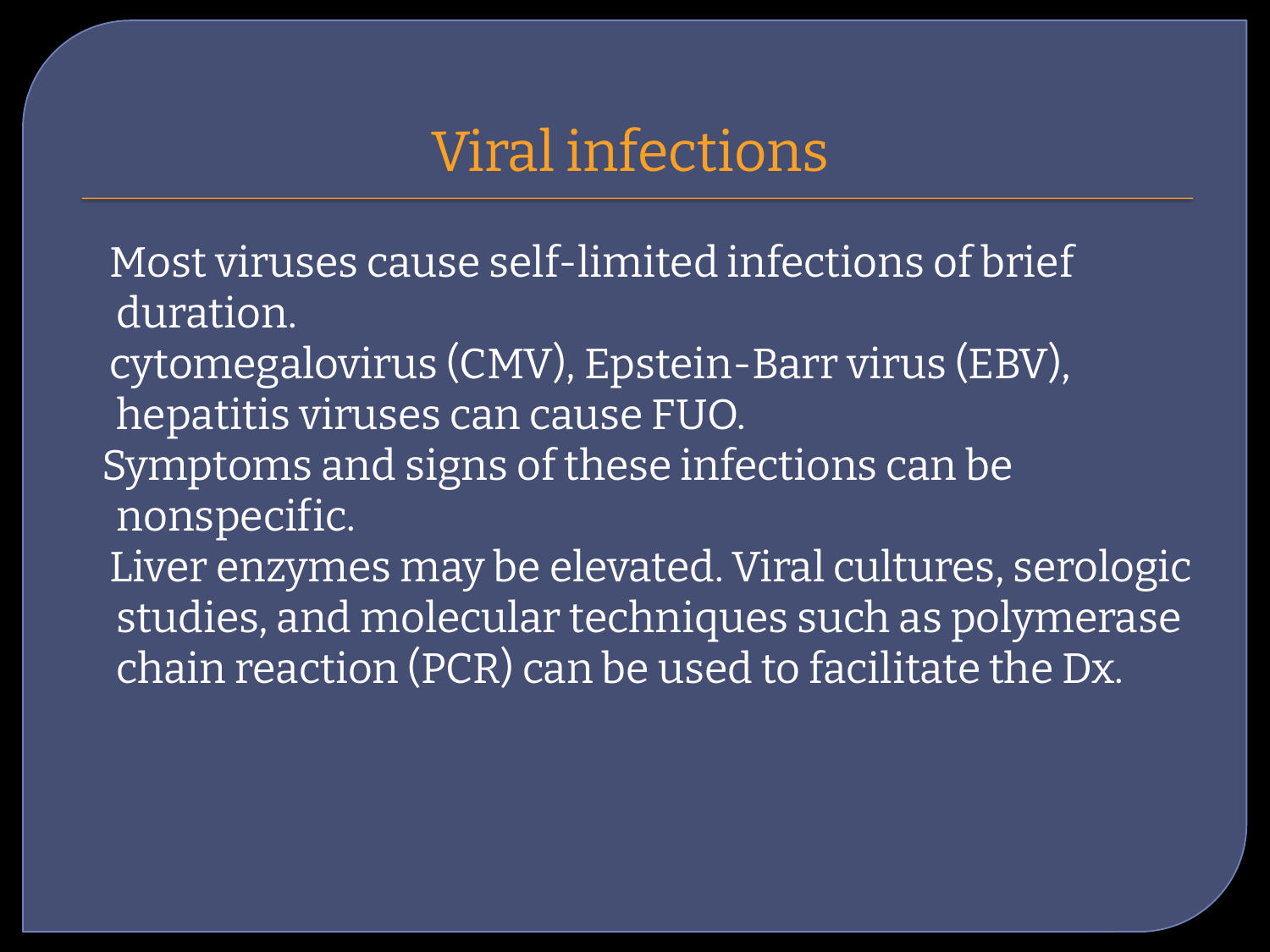

# Viral infections
    Most viruses cause self-limited infections of brief duration.
    cytomegalovirus (CMV), Epstein-Barr virus (EBV), hepatitis viruses can cause FUO.
   Symptoms and signs of these infections can be nonspecific.
    Liver enzymes may be elevated. Viral cultures, serologic studies, and molecular techniques such as polymerase chain reaction (PCR) can be used to facilitate the Dx.